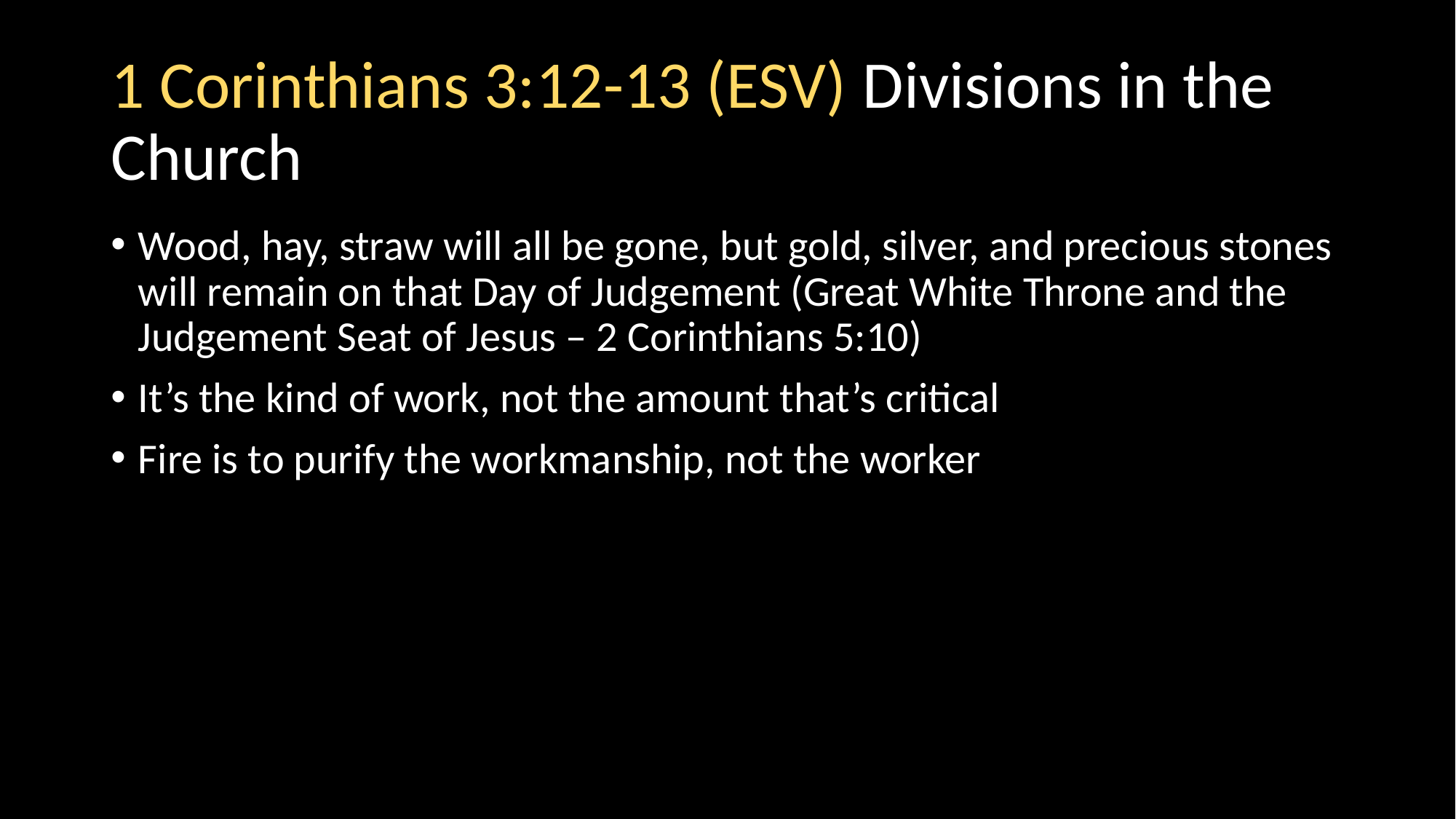

# 1 Corinthians 3:12-13 (ESV) Divisions in the Church
Wood, hay, straw will all be gone, but gold, silver, and precious stones will remain on that Day of Judgement (Great White Throne and the Judgement Seat of Jesus – 2 Corinthians 5:10)
It’s the kind of work, not the amount that’s critical
Fire is to purify the workmanship, not the worker